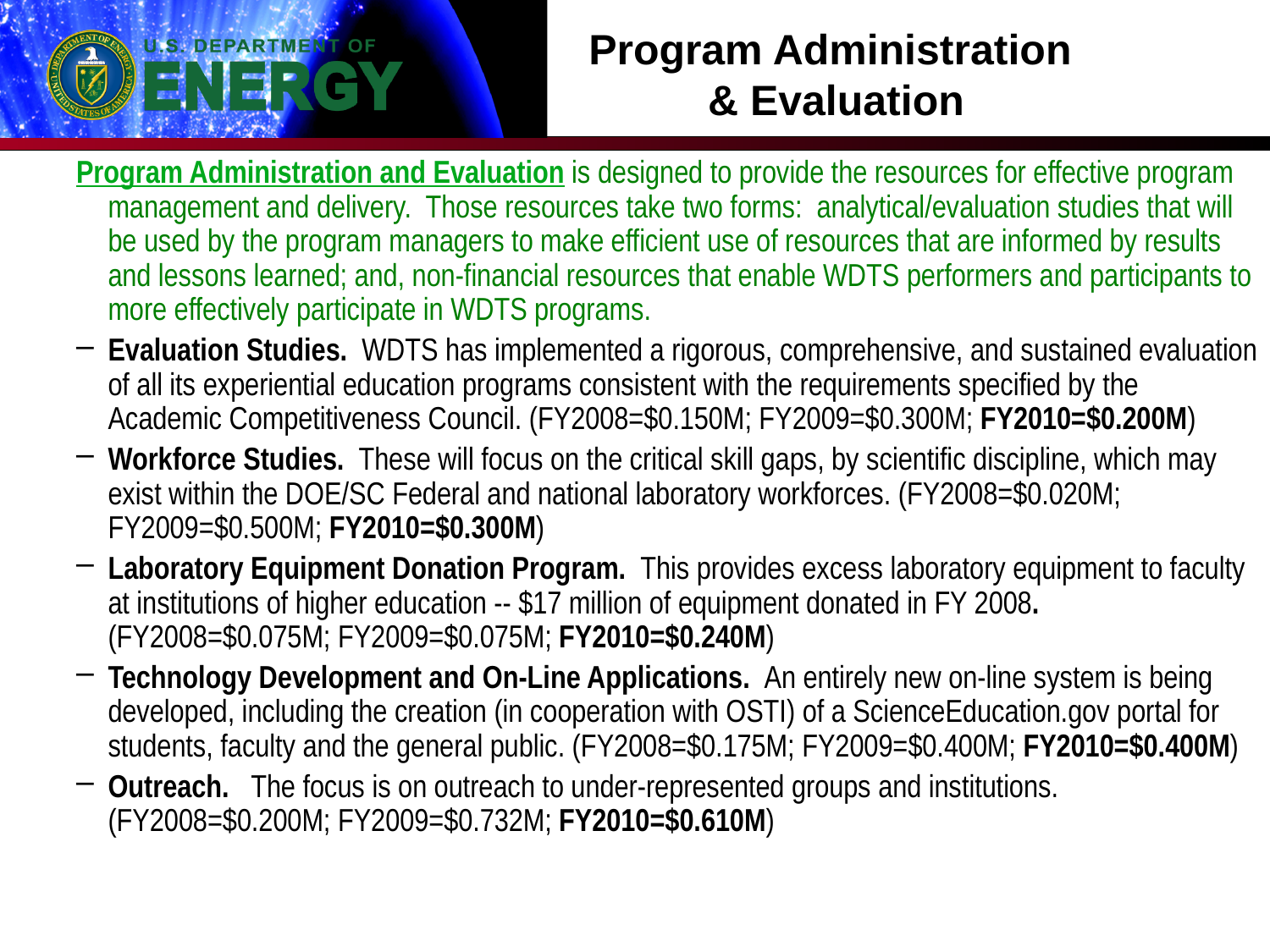

# Program Administration & Evaluation
Program Administration and Evaluation is designed to provide the resources for effective program management and delivery.  Those resources take two forms:  analytical/evaluation studies that will be used by the program managers to make efficient use of resources that are informed by results and lessons learned; and, non-financial resources that enable WDTS performers and participants to more effectively participate in WDTS programs.
Evaluation Studies.  WDTS has implemented a rigorous, comprehensive, and sustained evaluation of all its experiential education programs consistent with the requirements specified by the Academic Competitiveness Council. (FY2008=$0.150M; FY2009=$0.300M; FY2010=$0.200M)
Workforce Studies.  These will focus on the critical skill gaps, by scientific discipline, which may exist within the DOE/SC Federal and national laboratory workforces. (FY2008=$0.020M; FY2009=$0.500M; FY2010=$0.300M)
Laboratory Equipment Donation Program.  This provides excess laboratory equipment to faculty at institutions of higher education -- $17 million of equipment donated in FY 2008. (FY2008=$0.075M; FY2009=$0.075M; FY2010=$0.240M)
Technology Development and On-Line Applications.  An entirely new on-line system is being developed, including the creation (in cooperation with OSTI) of a ScienceEducation.gov portal for students, faculty and the general public. (FY2008=$0.175M; FY2009=$0.400M; FY2010=$0.400M)
Outreach.   The focus is on outreach to under-represented groups and institutions.  (FY2008=$0.200M; FY2009=$0.732M; FY2010=$0.610M)